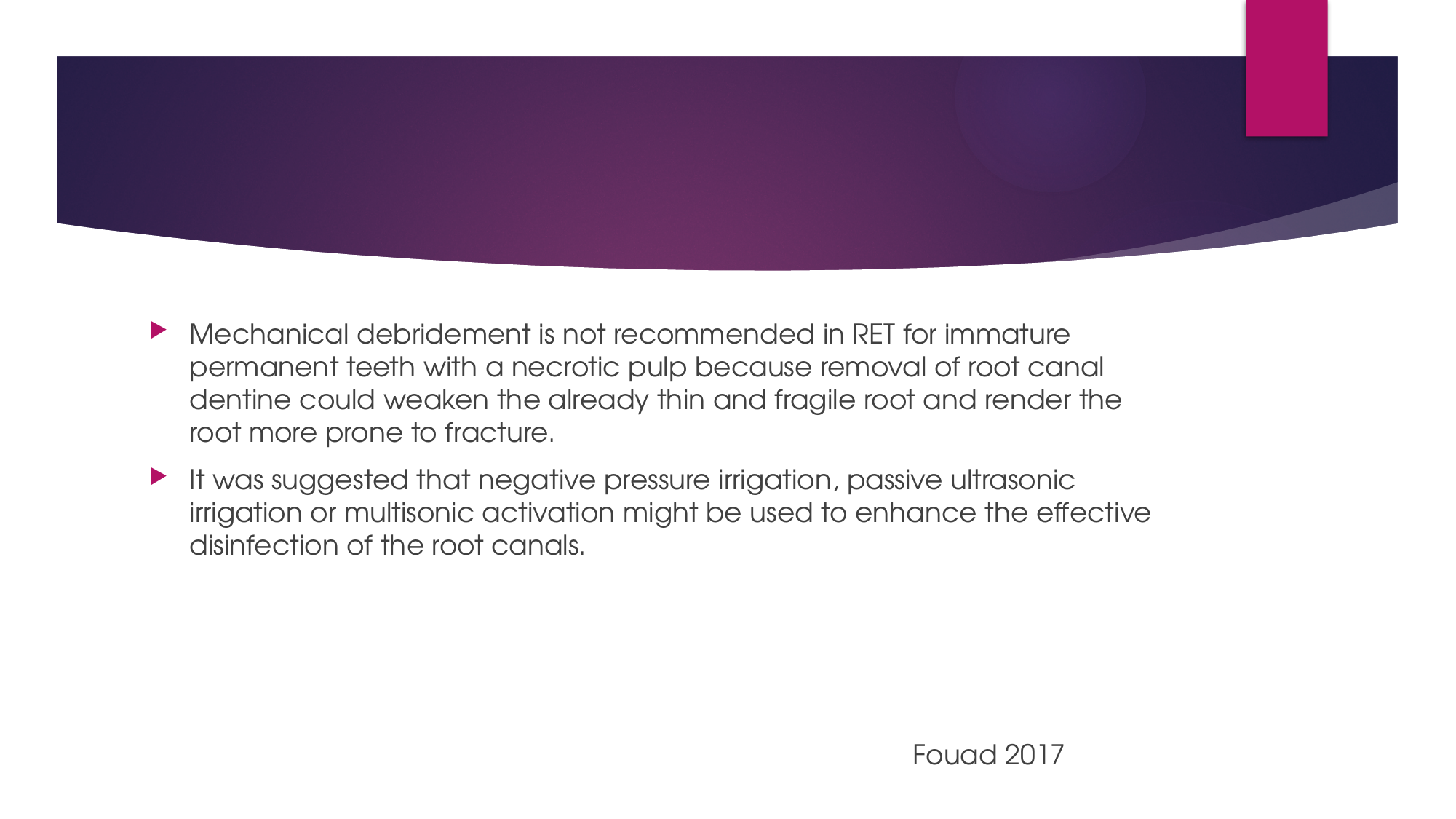

#
Mechanical debridement is not recommended in RET for immature permanent teeth with a necrotic pulp because removal of root canal dentine could weaken the already thin and fragile root and render the root more prone to fracture.
It was suggested that negative pressure irrigation, passive ultrasonic irrigation or multisonic activation might be used to enhance the effective disinfection of the root canals.

																Fouad 2017